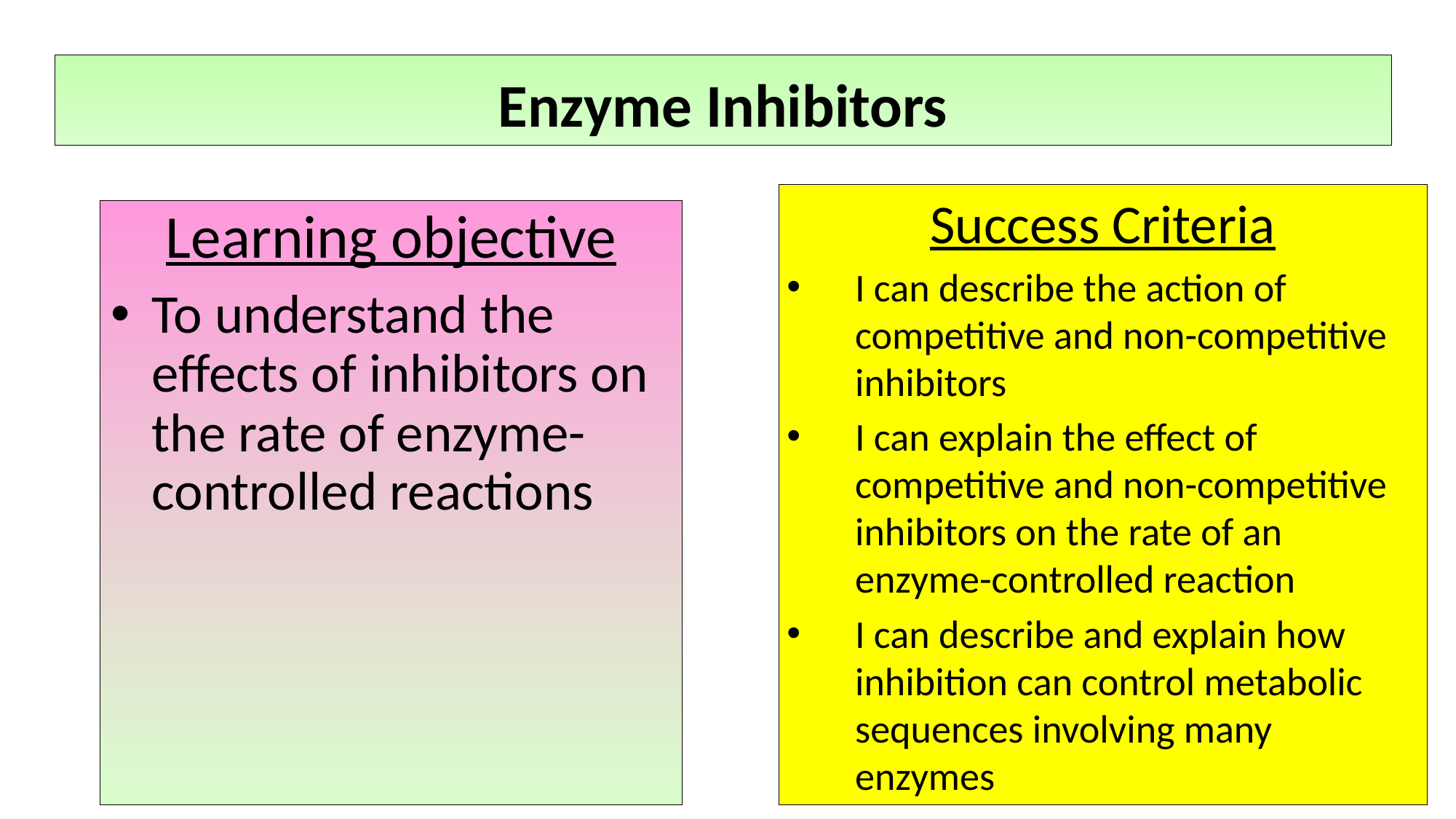

# Enzyme Inhibitors
Success Criteria
I can describe the action of competitive and non-competitive inhibitors
I can explain the effect of competitive and non-competitive inhibitors on the rate of an enzyme-controlled reaction
I can describe and explain how inhibition can control metabolic sequences involving many enzymes

Learning objective
To understand the effects of inhibitors on the rate of enzyme-controlled reactions